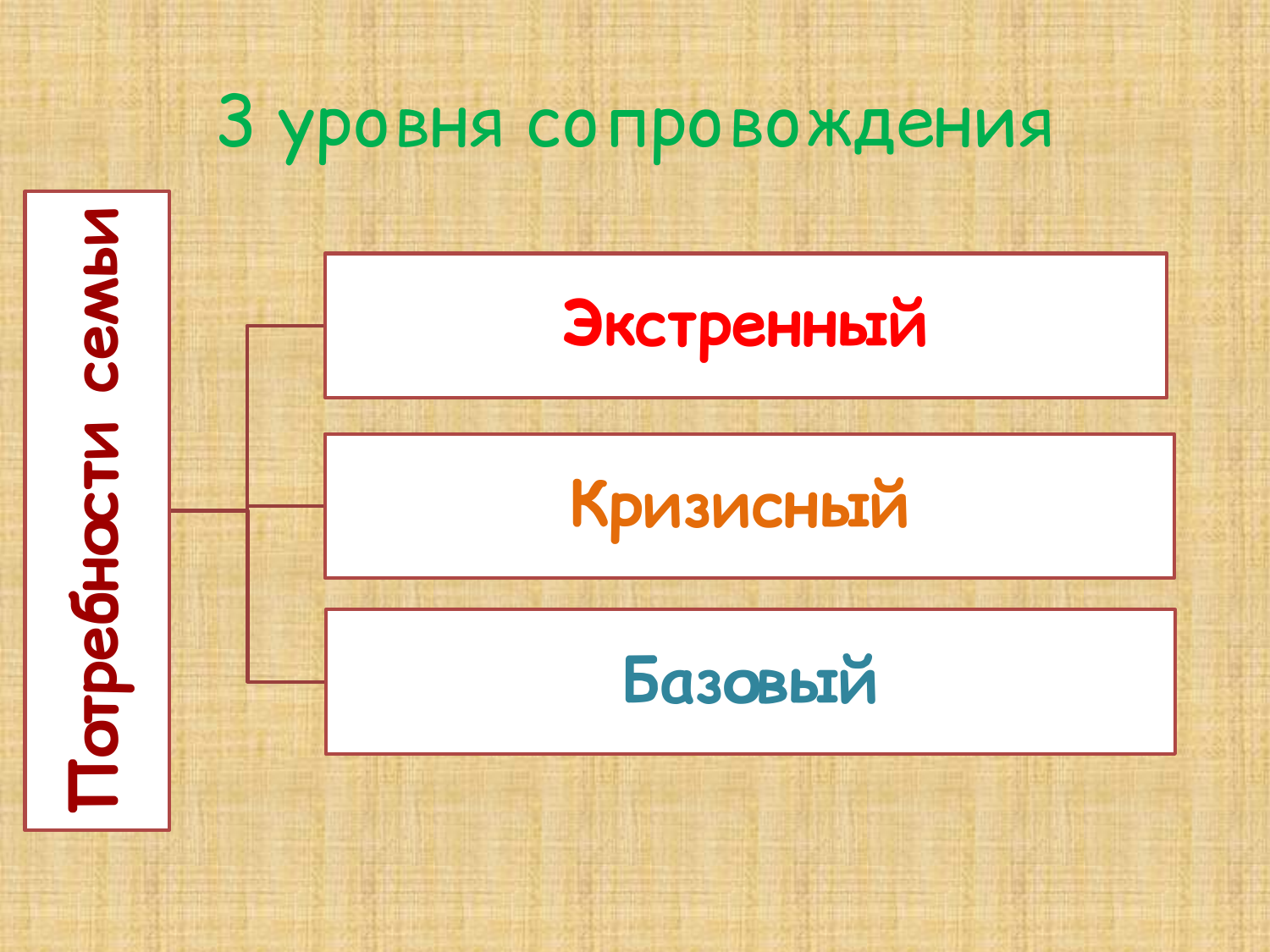

# 3 уровня сопровождения

Потребности семьи
Экстренный
Кризисный
Базовый